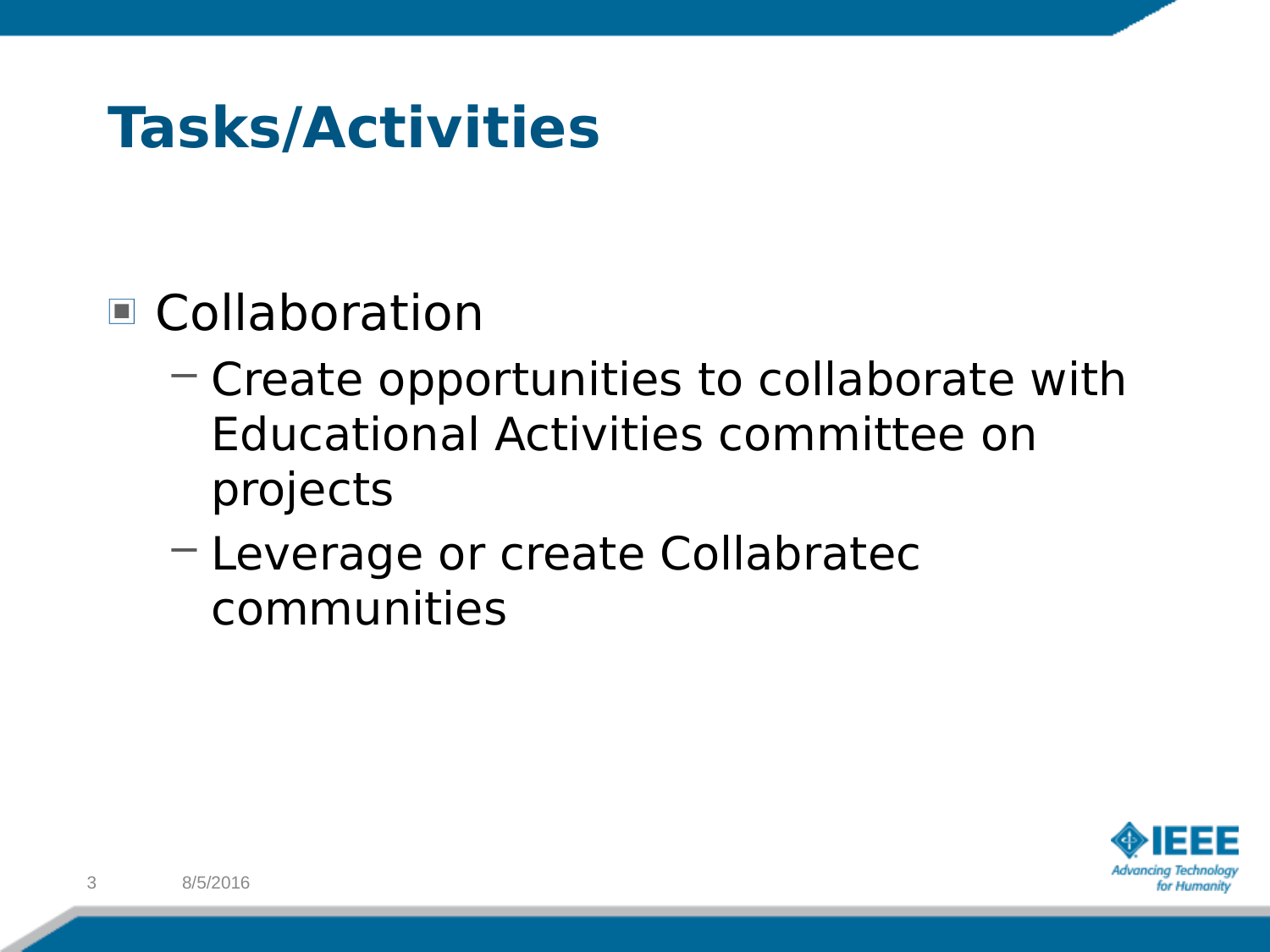

# Tasks/Activities
Collaboration
Create opportunities to collaborate with Educational Activities committee on projects
Leverage or create Collabratec communities
3
8/5/2016